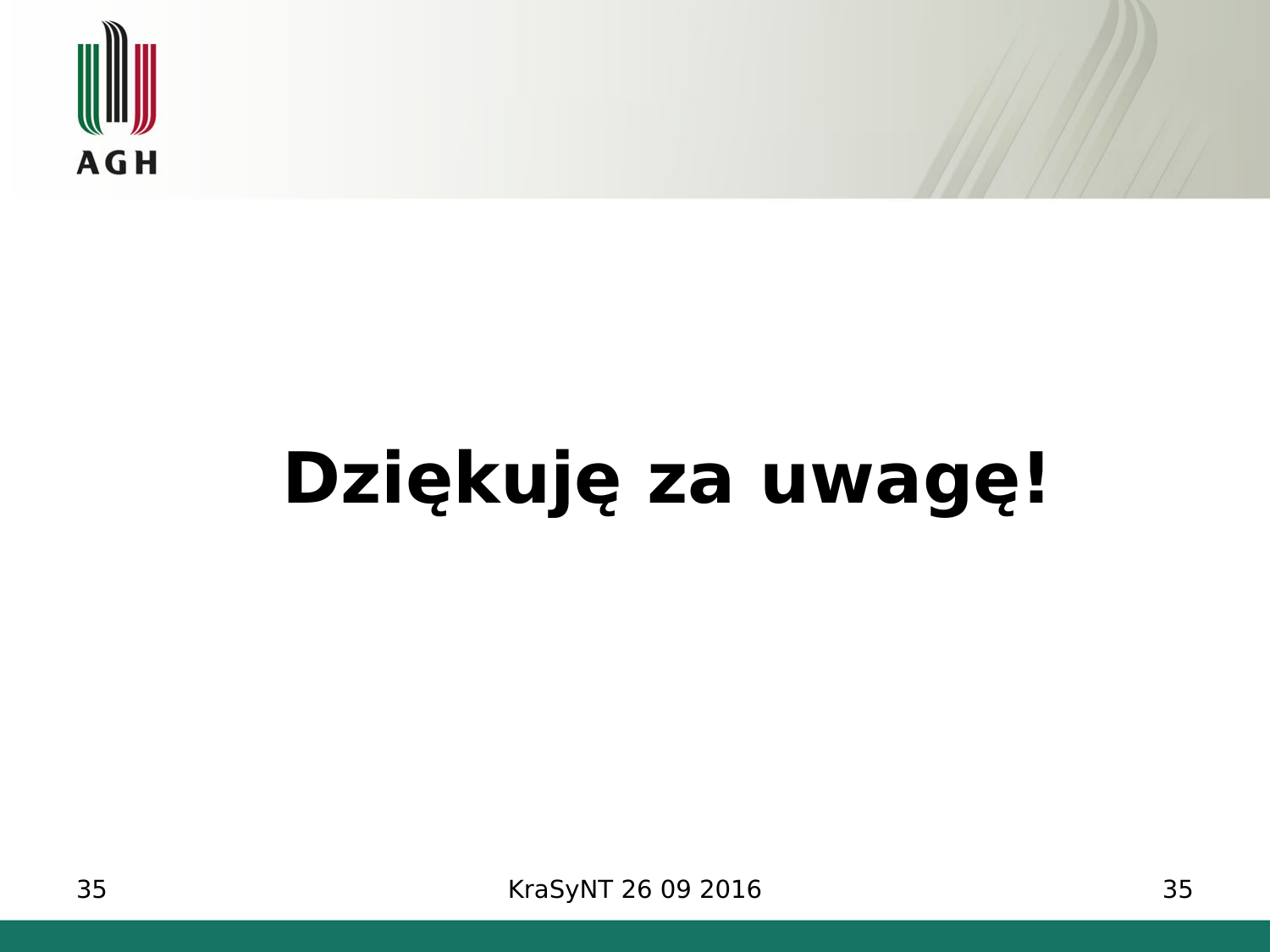

Dziękuję za uwagę!
35
KraSyNT 26 09 2016
35